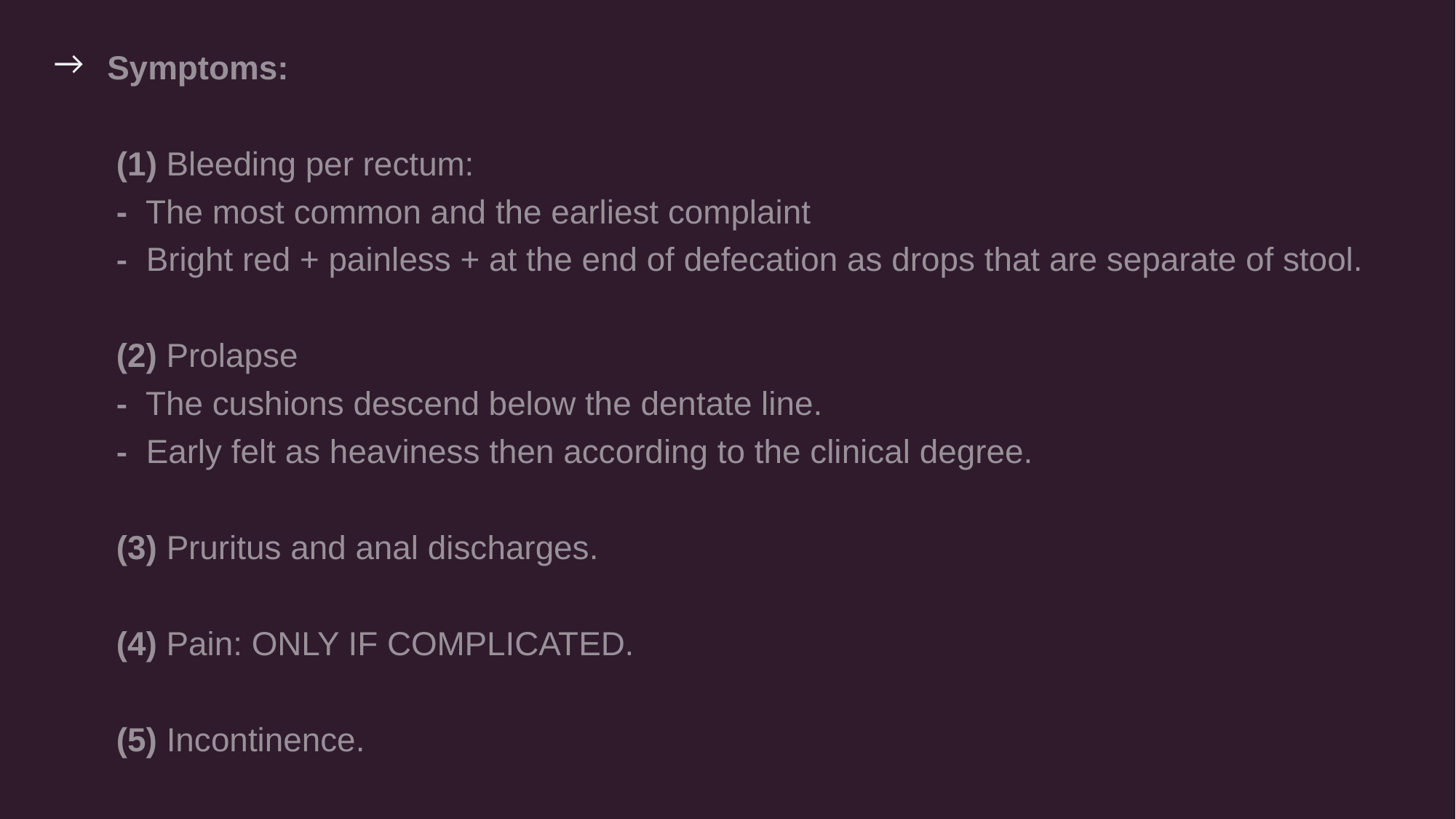

Symptoms:
 (1) Bleeding per rectum:
 -  The most common and the earliest complaint
 -  Bright red + painless + at the end of defecation as drops that are separate of stool.
 (2) Prolapse
 -  The cushions descend below the dentate line.
 -  Early felt as heaviness then according to the clinical degree.
 (3) Pruritus and anal discharges.
 (4) Pain: ONLY IF COMPLICATED.
 (5) Incontinence.